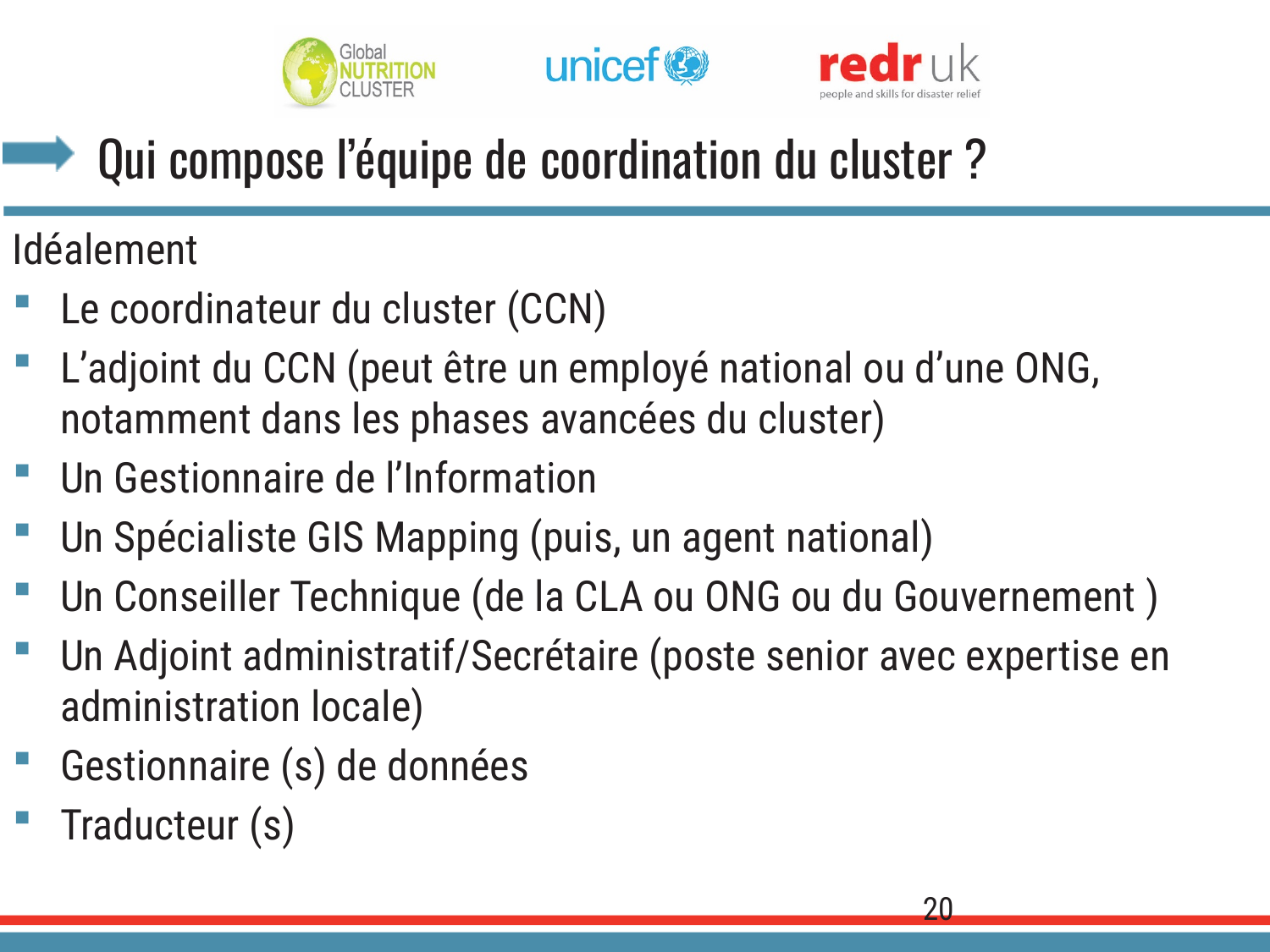

# Qui compose l’équipe de coordination du cluster ?
Idéalement
Le coordinateur du cluster (CCN)
L’adjoint du CCN (peut être un employé national ou d’une ONG, notamment dans les phases avancées du cluster)
Un Gestionnaire de l’Information
Un Spécialiste GIS Mapping (puis, un agent national)
Un Conseiller Technique (de la CLA ou ONG ou du Gouvernement )
Un Adjoint administratif/Secrétaire (poste senior avec expertise en administration locale)
Gestionnaire (s) de données
Traducteur (s)

20